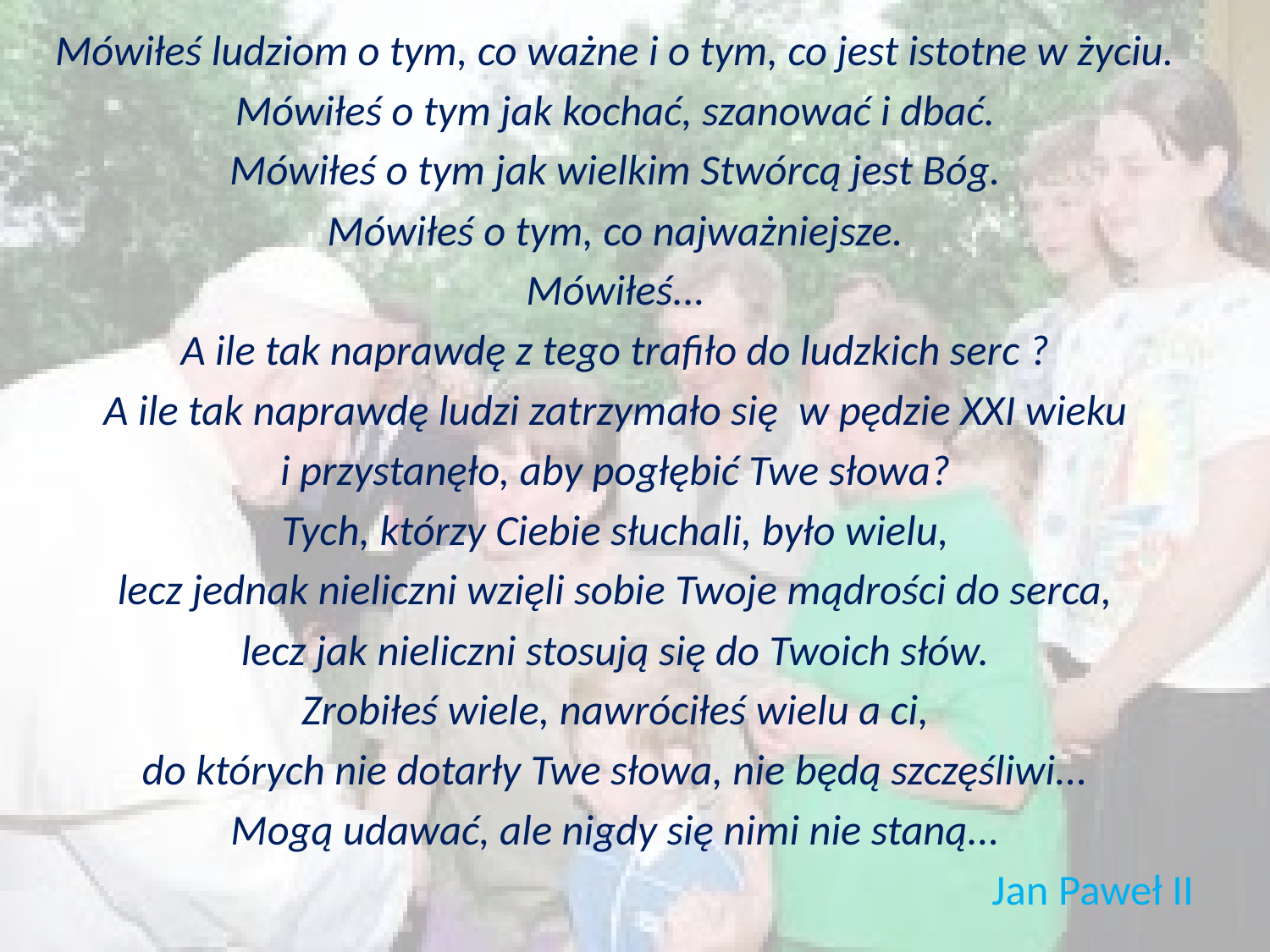

Mówiłeś ludziom o tym, co ważne i o tym, co jest istotne w życiu.
Mówiłeś o tym jak kochać, szanować i dbać.
Mówiłeś o tym jak wielkim Stwórcą jest Bóg.
Mówiłeś o tym, co najważniejsze.
Mówiłeś...
A ile tak naprawdę z tego trafiło do ludzkich serc ?
A ile tak naprawdę ludzi zatrzymało się  w pędzie XXI wieku
i przystanęło, aby pogłębić Twe słowa?
Tych, którzy Ciebie słuchali, było wielu,
lecz jednak nieliczni wzięli sobie Twoje mądrości do serca,
lecz jak nieliczni stosują się do Twoich słów.
Zrobiłeś wiele, nawróciłeś wielu a ci,
do których nie dotarły Twe słowa, nie będą szczęśliwi...
Mogą udawać, ale nigdy się nimi nie staną...
Jan Paweł II